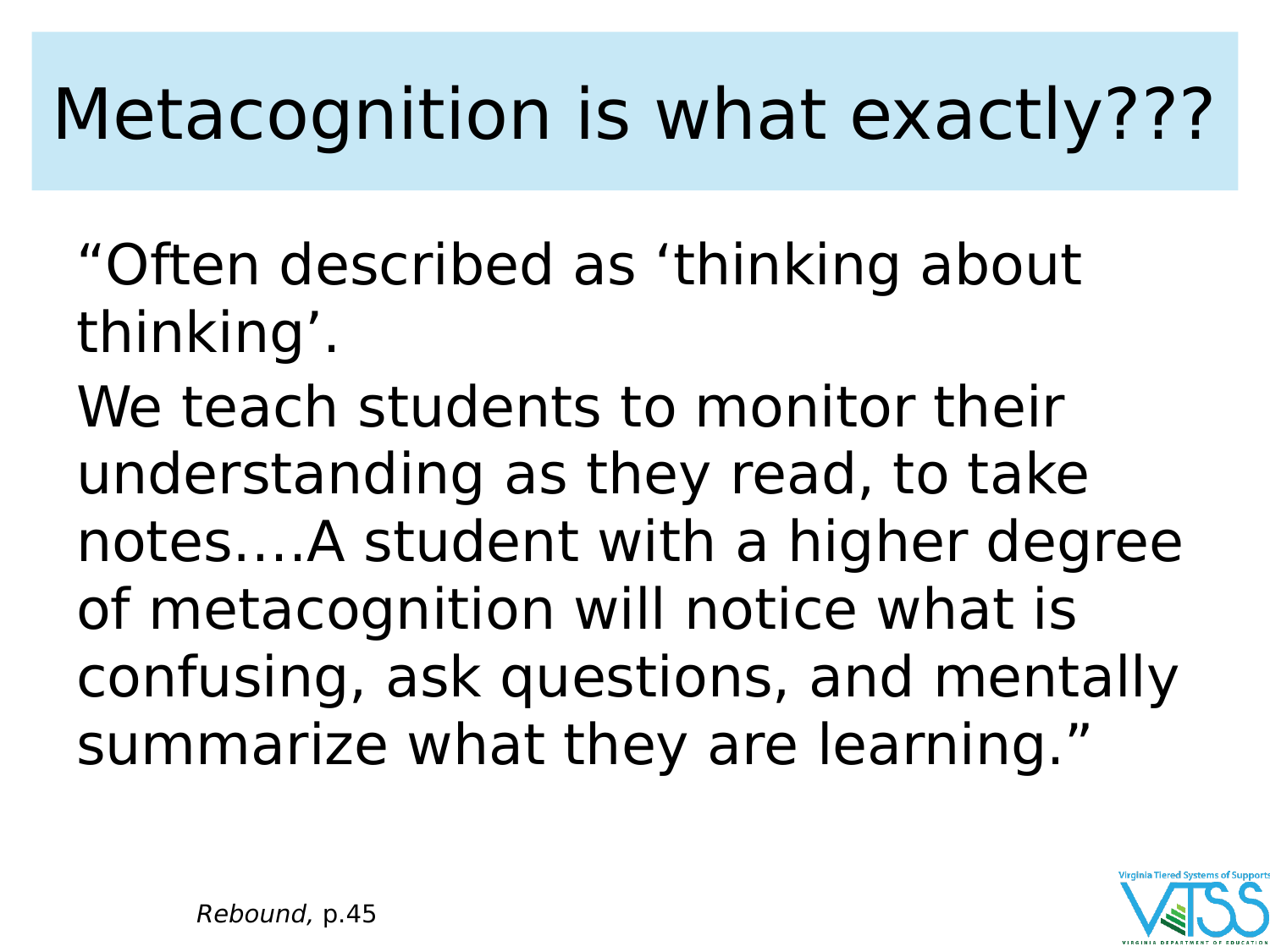

# Metacognition is what exactly???
“Often described as ‘thinking about thinking’.
We teach students to monitor their understanding as they read, to take notes….A student with a higher degree of metacognition will notice what is confusing, ask questions, and mentally summarize what they are learning.”
Rebound, p.45